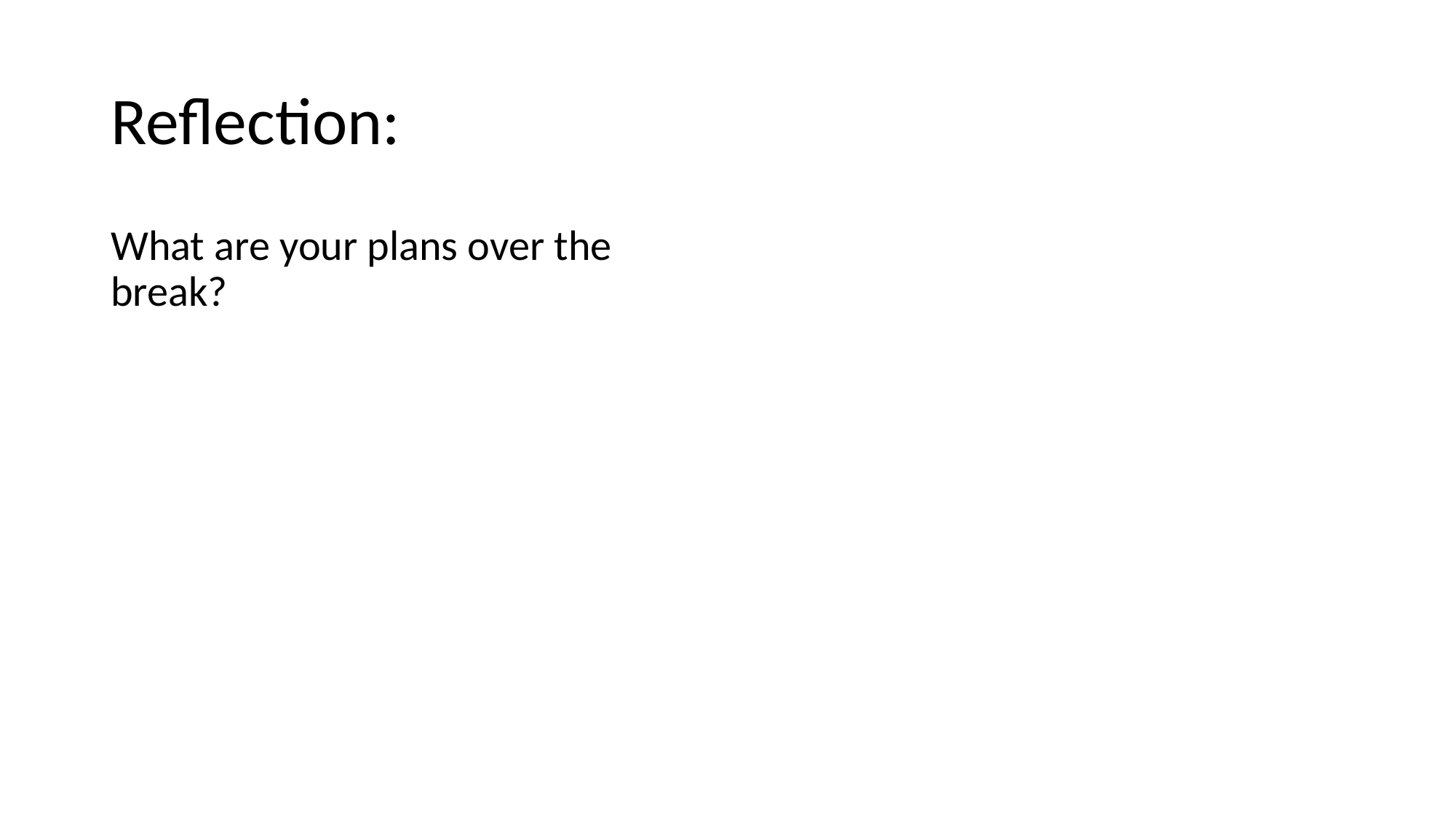

# Reflection:
What are your plans over the break?